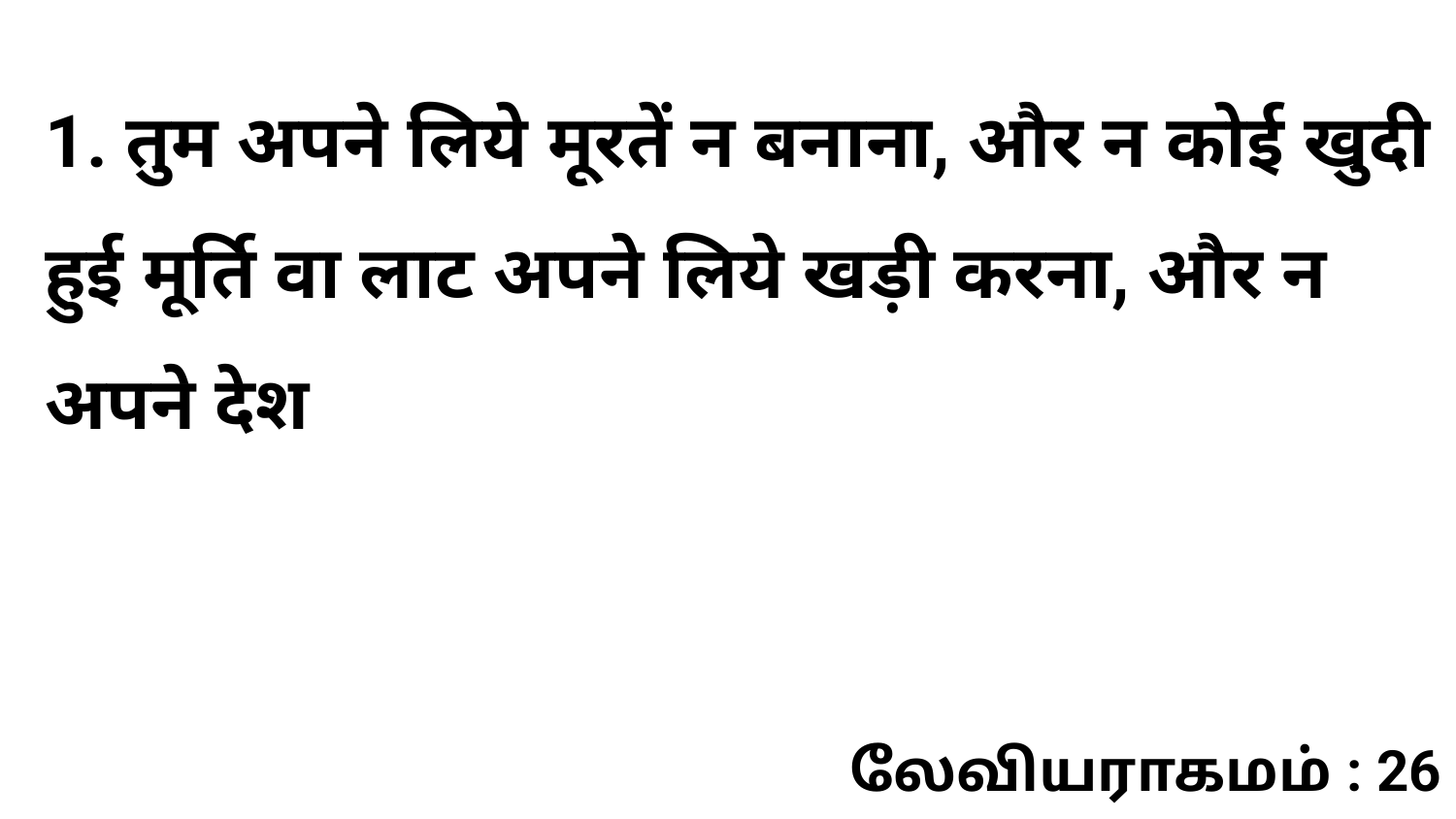

1. तुम अपने लिये मूरतें न बनाना, और न कोई खुदी हुई मूर्ति वा लाट अपने लिये खड़ी करना, और न अपने देश
லேவியராகமம் : 26